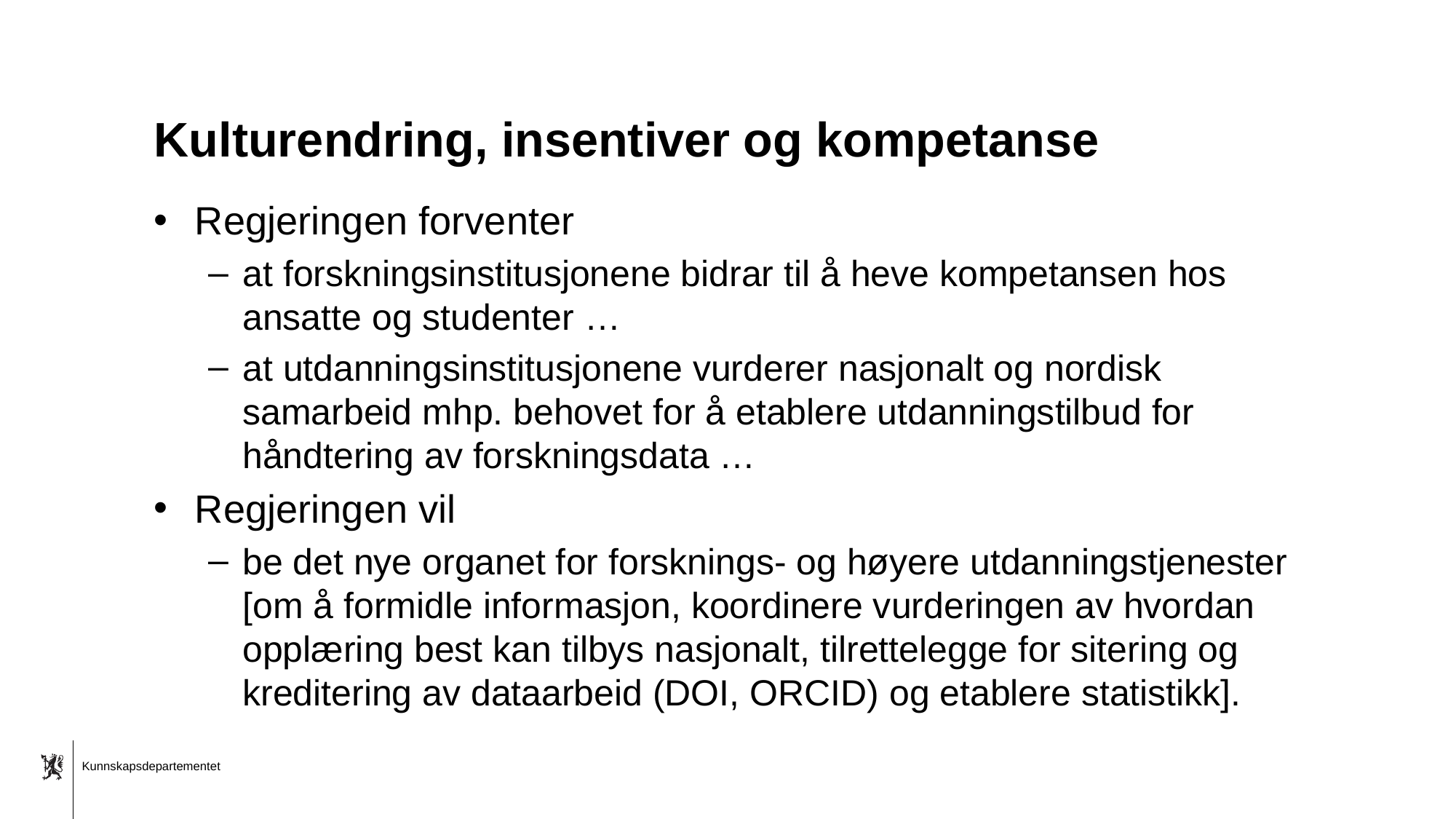

# Kulturendring, insentiver og kompetanse
Regjeringen forventer
at forskningsinstitusjonene bidrar til å heve kompetansen hos ansatte og studenter …
at utdanningsinstitusjonene vurderer nasjonalt og nordisk samarbeid mhp. behovet for å etablere utdanningstilbud for håndtering av forskningsdata …
Regjeringen vil
be det nye organet for forsknings- og høyere utdanningstjenester [om å formidle informasjon, koordinere vurderingen av hvordan opplæring best kan tilbys nasjonalt, tilrettelegge for sitering og kreditering av dataarbeid (DOI, ORCID) og etablere statistikk].